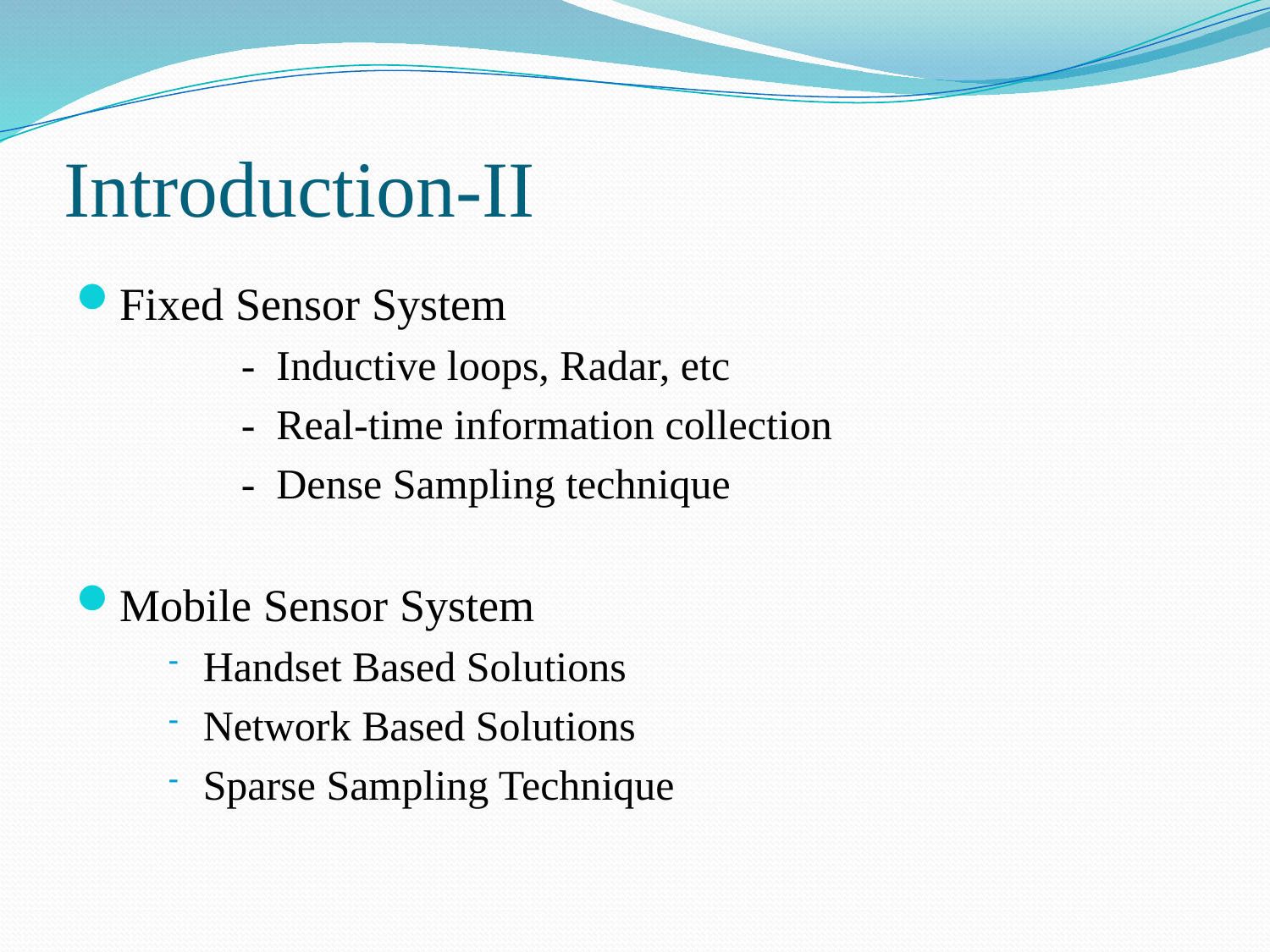

# Introduction-II
Fixed Sensor System
         	-  Inductive loops, Radar, etc
		-  Real-time information collection
		-  Dense Sampling technique

Mobile Sensor System
Handset Based Solutions
Network Based Solutions
Sparse Sampling Technique